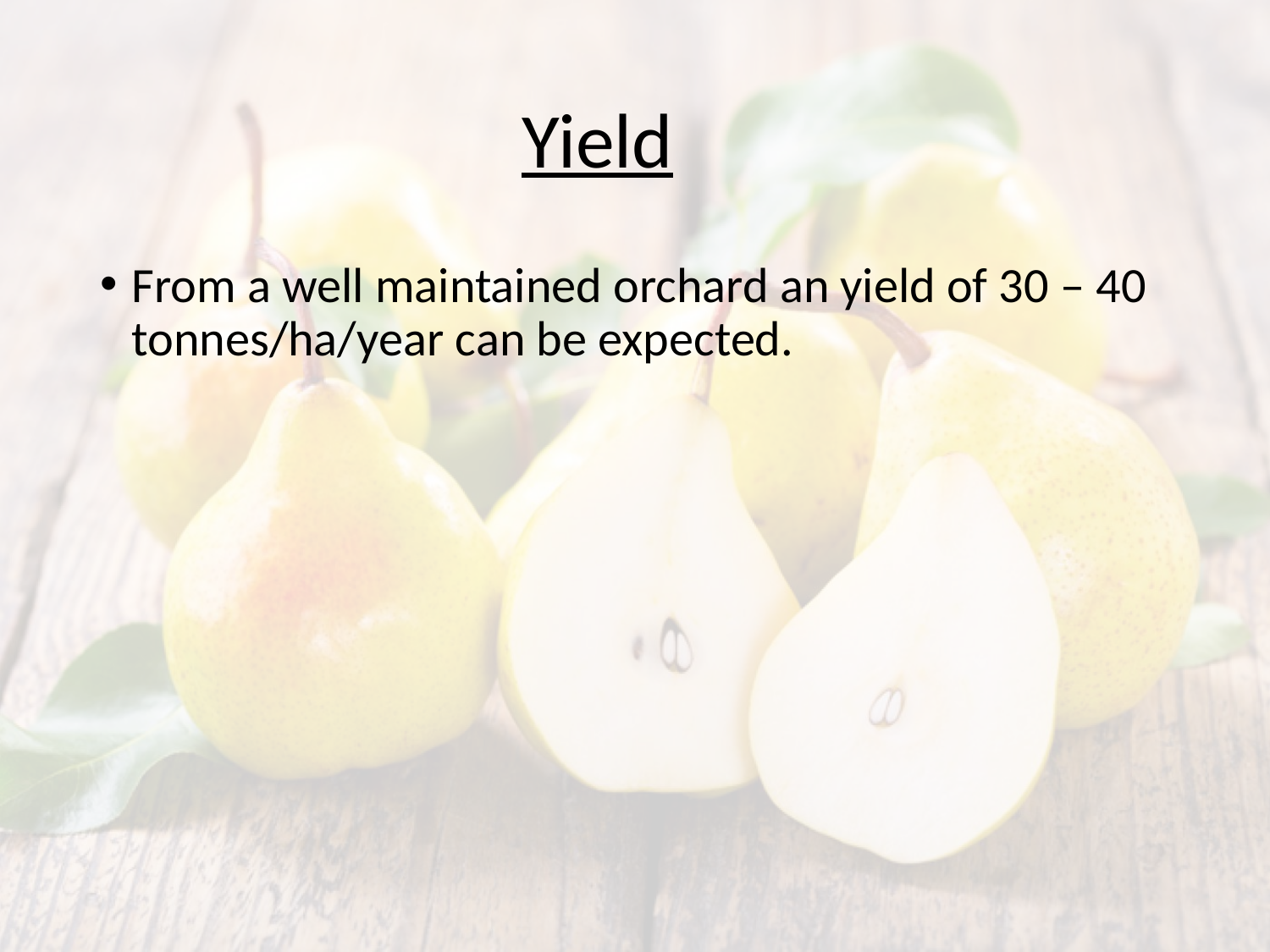

# Yield
From a well maintained orchard an yield of 30 – 40 tonnes/ha/year can be expected.